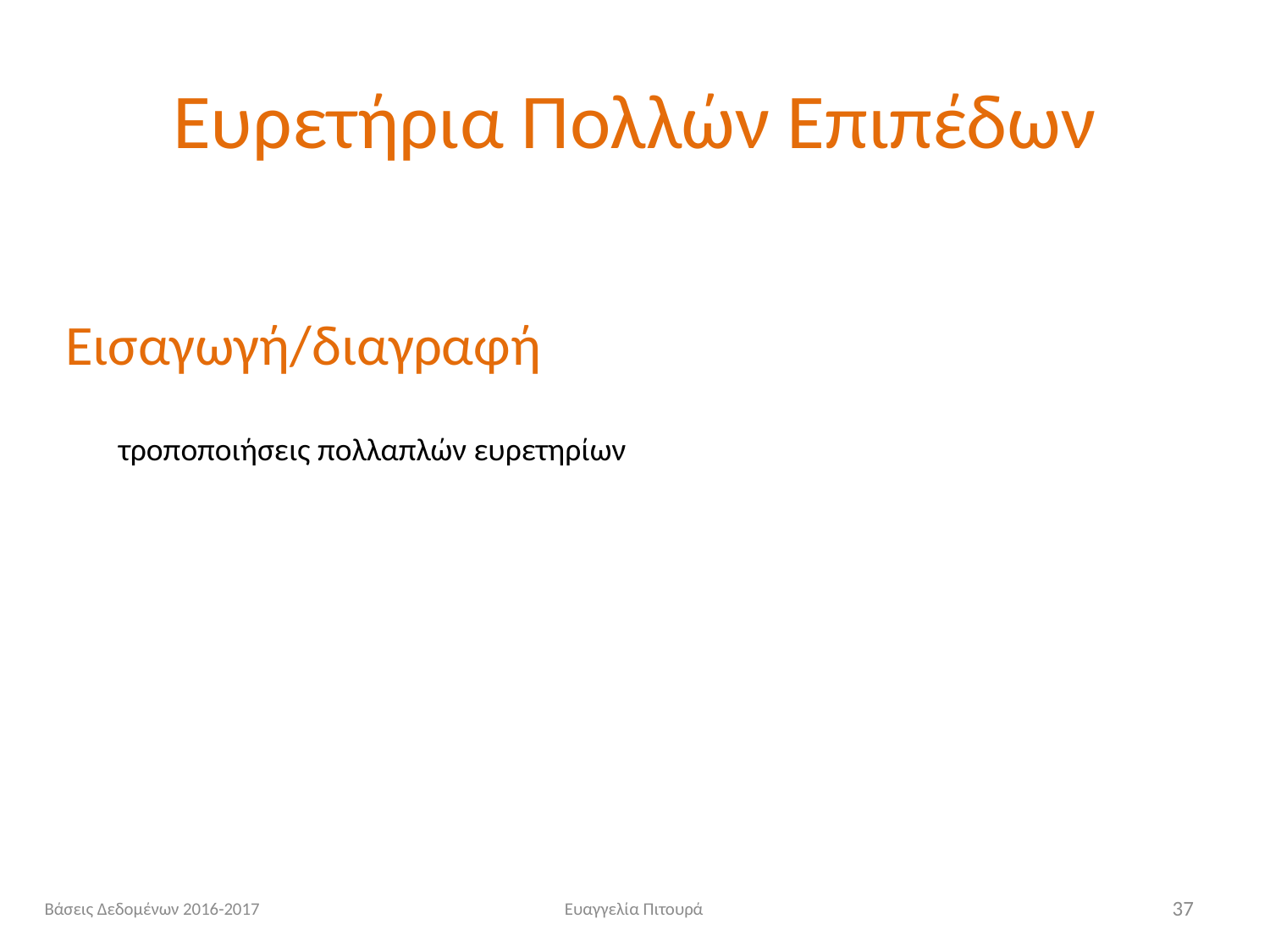

# Ευρετήρια Πολλών Επιπέδων
Εισαγωγή/διαγραφή
τροποποιήσεις πολλαπλών ευρετηρίων
Βάσεις Δεδομένων 2016-2017
Ευαγγελία Πιτουρά
37